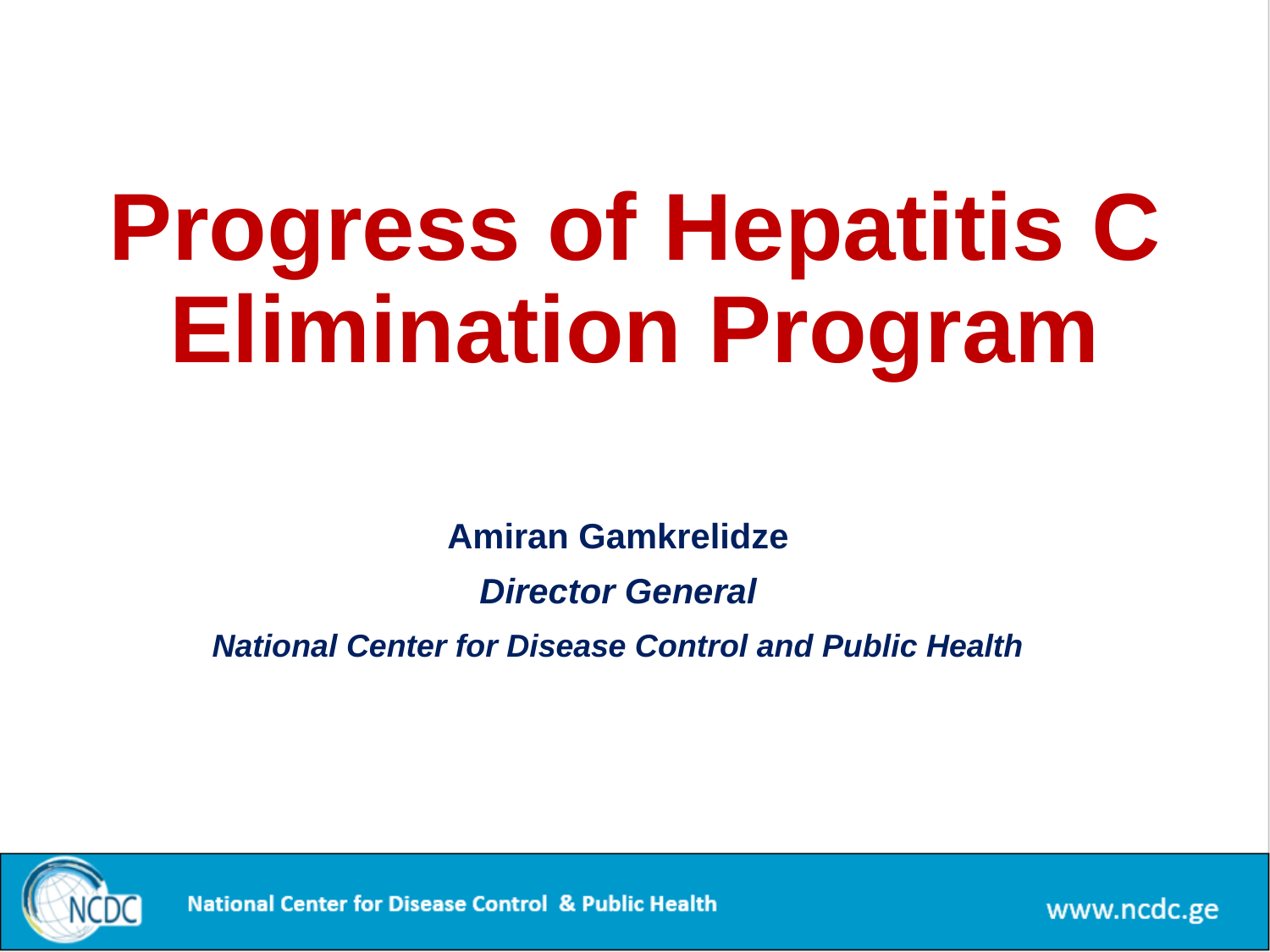

# Progress of Hepatitis C Elimination Program
Amiran Gamkrelidze
Director General
National Center for Disease Control and Public Health